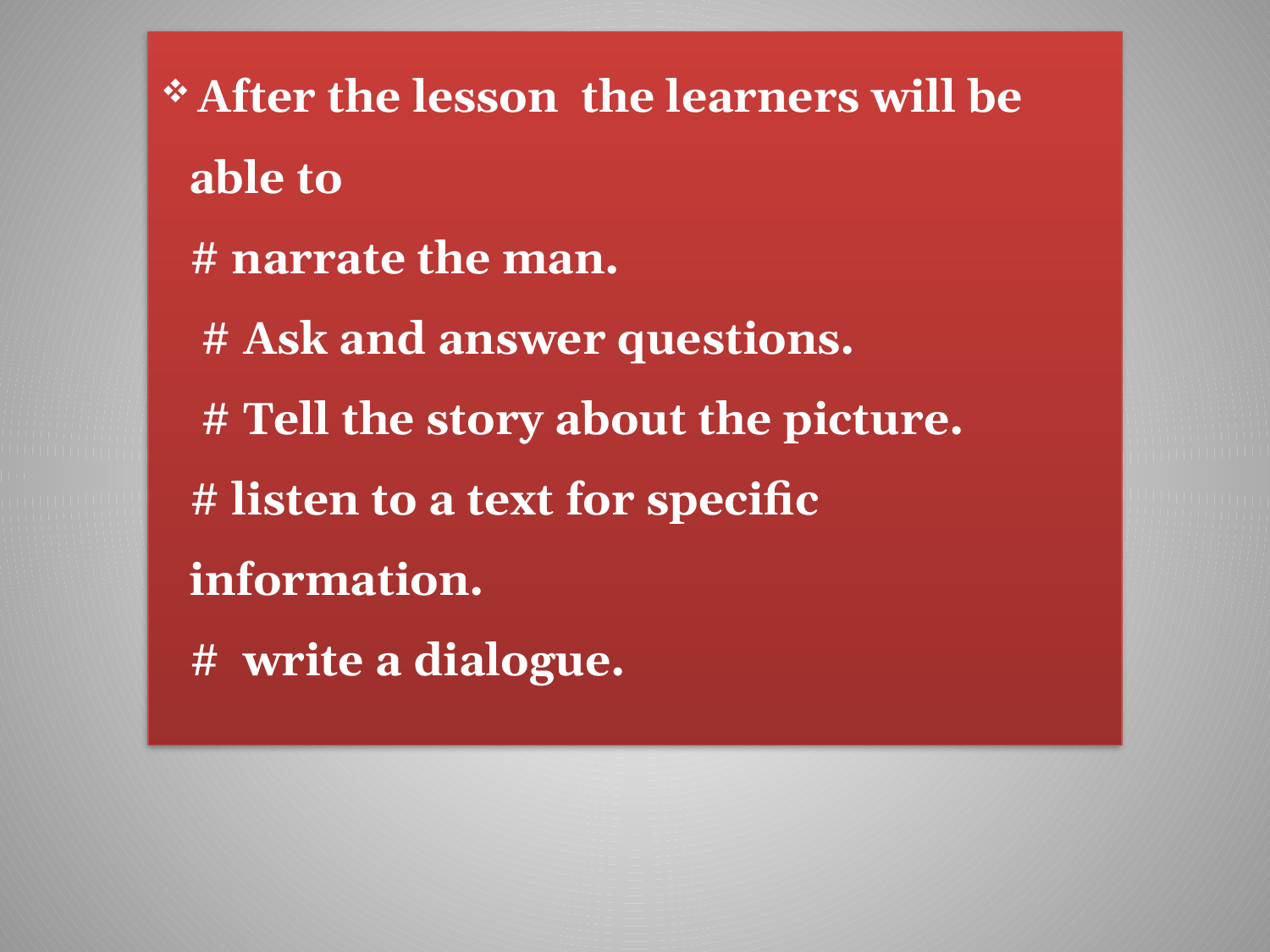

# After the lesson  the learners will be able to # narrate the man. # Ask and answer questions. # Tell the story about the picture. # listen to a text for specific information. #  write a dialogue.